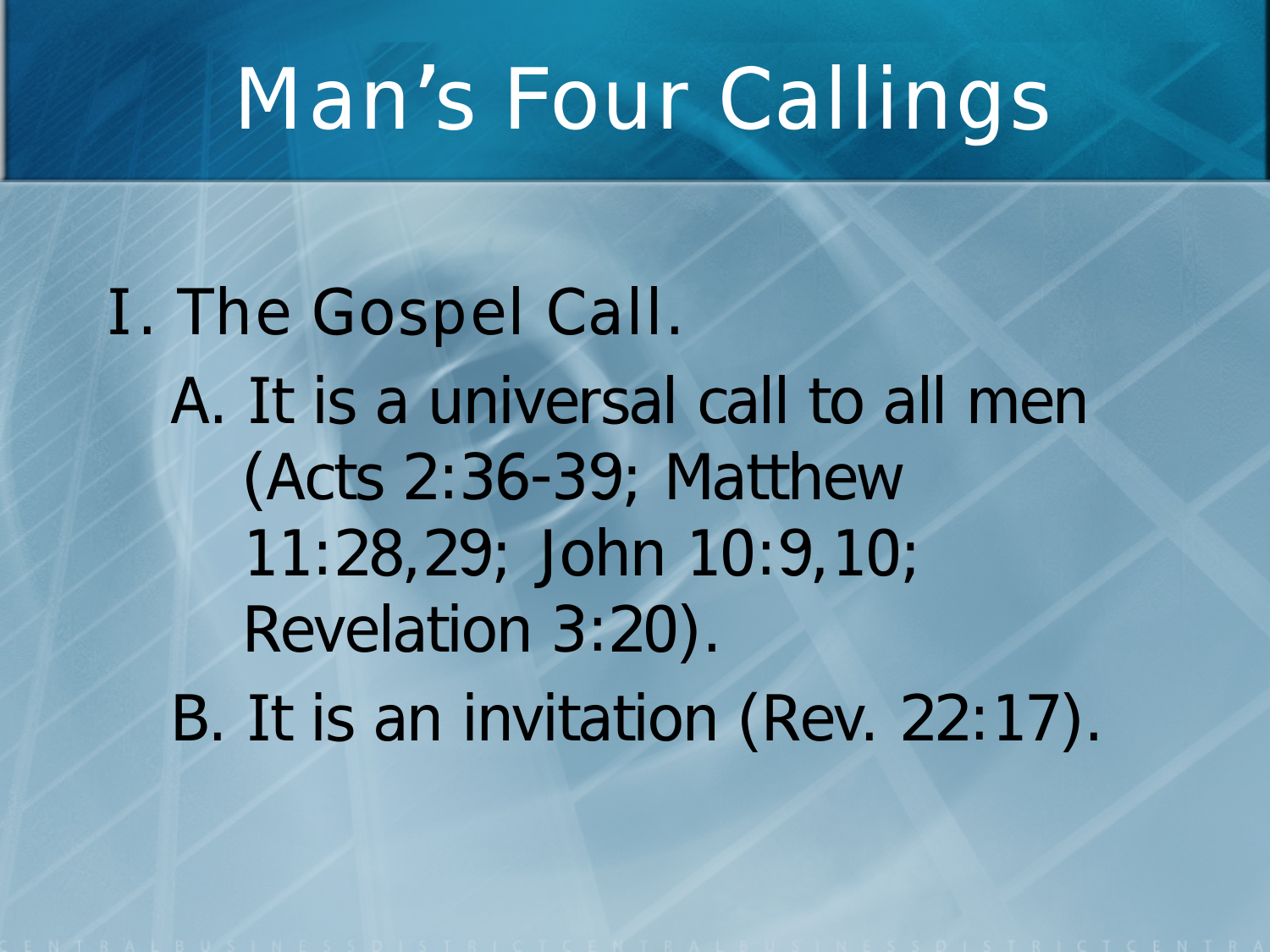

# Man’s Four Callings
I. The Gospel Call.
A. It is a universal call to all men (Acts 2:36-39; Matthew 11:28,29; John 10:9,10; Revelation 3:20).
B. It is an invitation (Rev. 22:17).